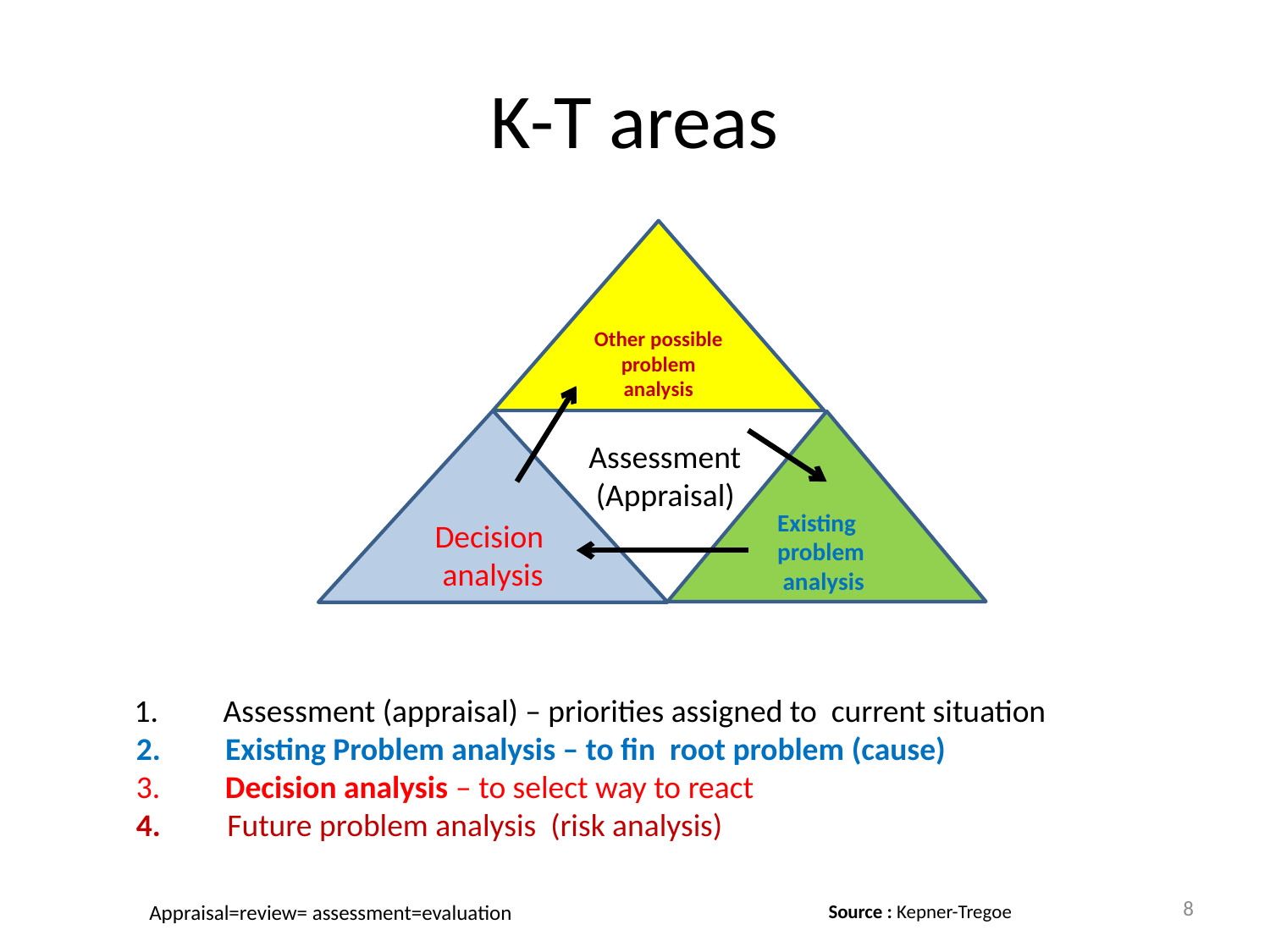

# K-T areas
Other possible problem analysis
Decision
analysis

Assessment
 (Appraisal)

   Existing
   problem
    analysis

    1.         Assessment (appraisal) – priorities assigned to  current situation
            2.         Existing Problem analysis – to fin  root problem (cause)
            3.         Decision analysis – to select way to react
            4.	       Future problem analysis  (risk analysis)

8
Appraisal=review= assessment=evaluation
Source : Kepner-Tregoe